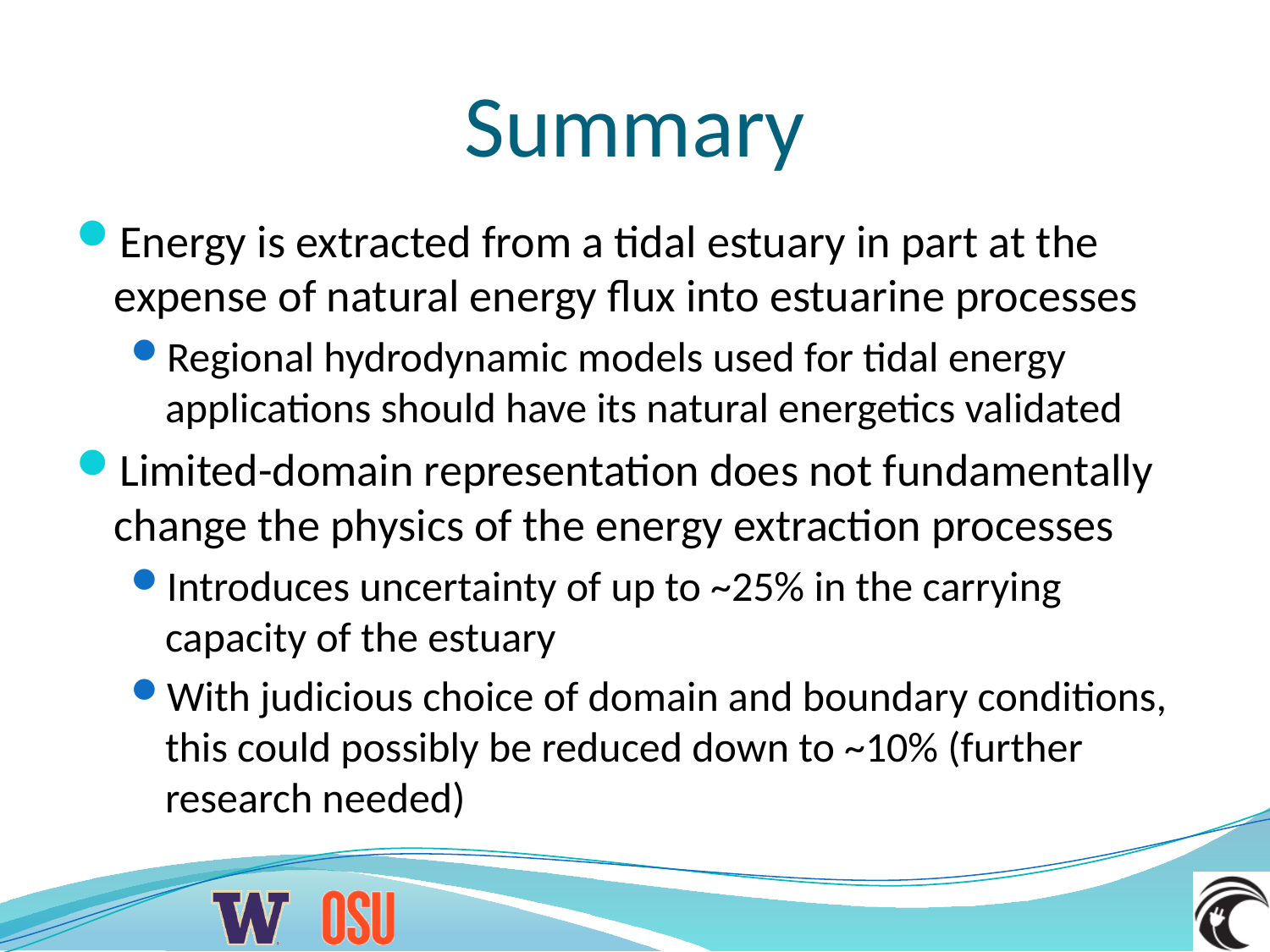

# Summary
Energy is extracted from a tidal estuary in part at the expense of natural energy flux into estuarine processes
Regional hydrodynamic models used for tidal energy applications should have its natural energetics validated
Limited-domain representation does not fundamentally change the physics of the energy extraction processes
Introduces uncertainty of up to ~25% in the carrying capacity of the estuary
With judicious choice of domain and boundary conditions, this could possibly be reduced down to ~10% (further research needed)